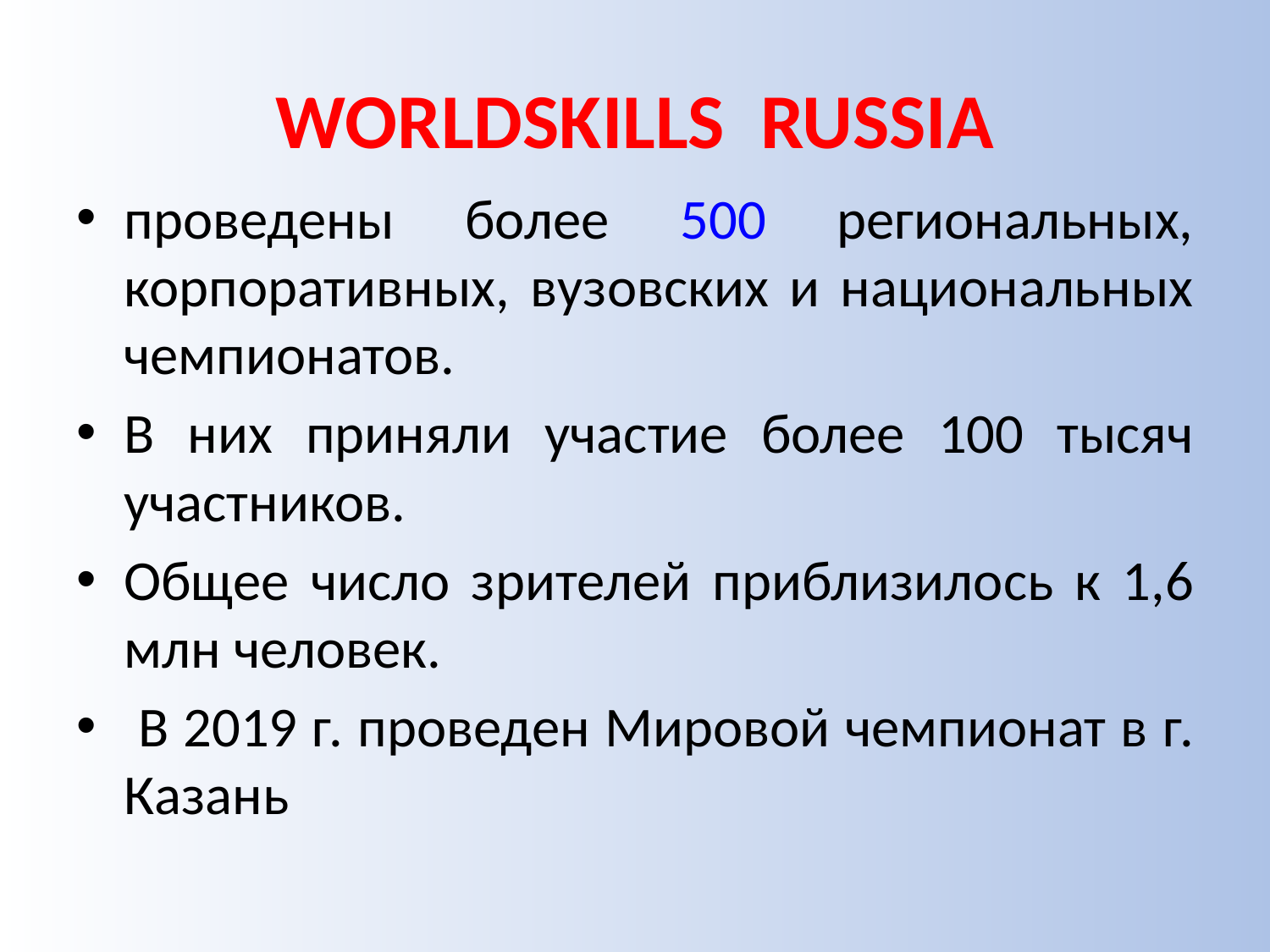

# WORLDSKILLS  RUSSIA
проведены более 500 региональных, корпоративных, вузовских и национальных чемпионатов.
В них приняли участие более 100 тысяч участников.
Общее число зрителей приблизилось к 1,6 млн человек.
 В 2019 г. проведен Мировой чемпионат в г. Казань